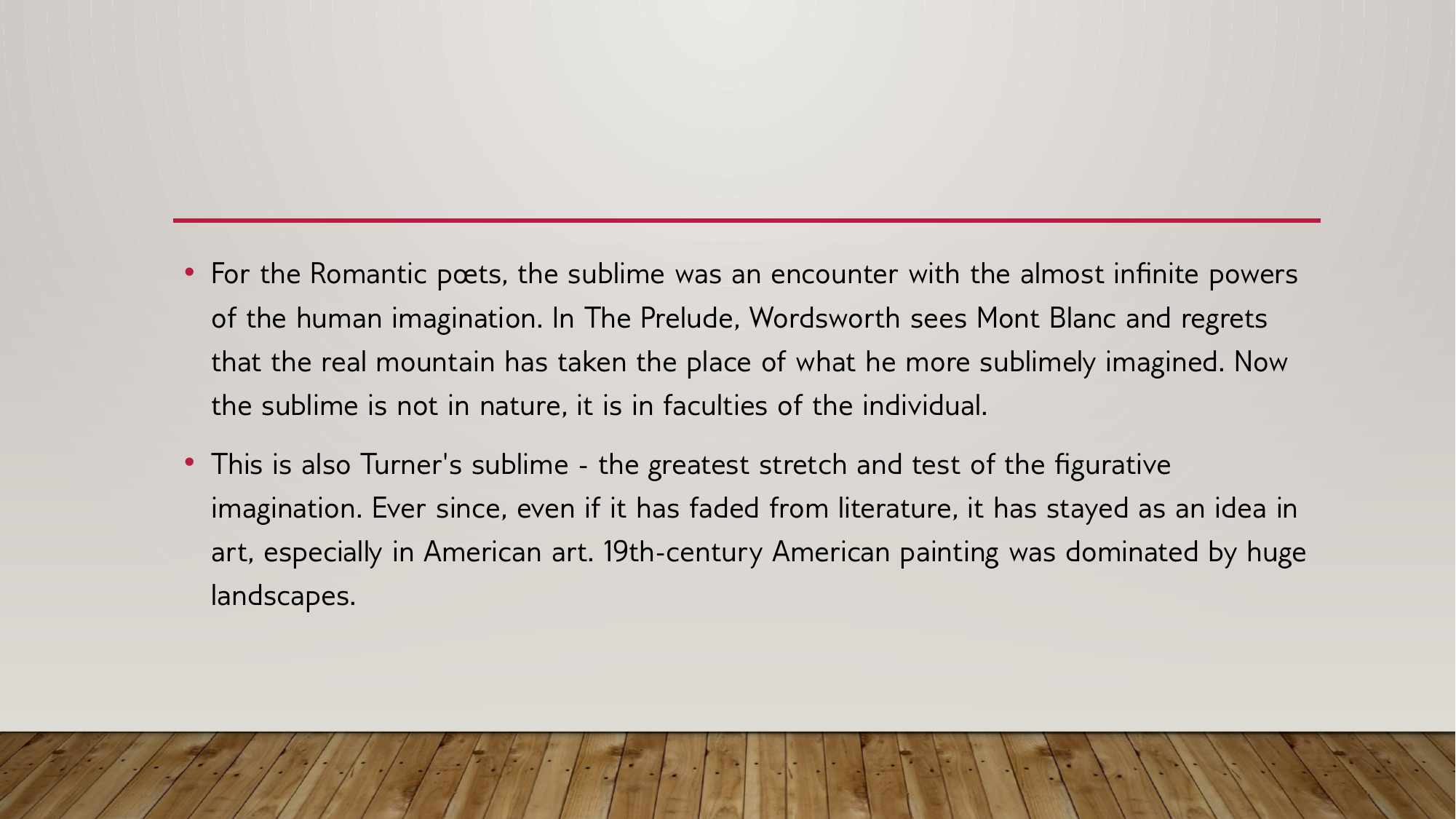

#
For the Romantic poets, the sublime was an encounter with the almost infinite powers of the human imagination. In The Prelude, Wordsworth sees Mont Blanc and regrets that the real mountain has taken the place of what he more sublimely imagined. Now the sublime is not in nature, it is in faculties of the individual.
This is also Turner's sublime - the greatest stretch and test of the figurative imagination. Ever since, even if it has faded from literature, it has stayed as an idea in art, especially in American art. 19th-century American painting was dominated by huge landscapes.